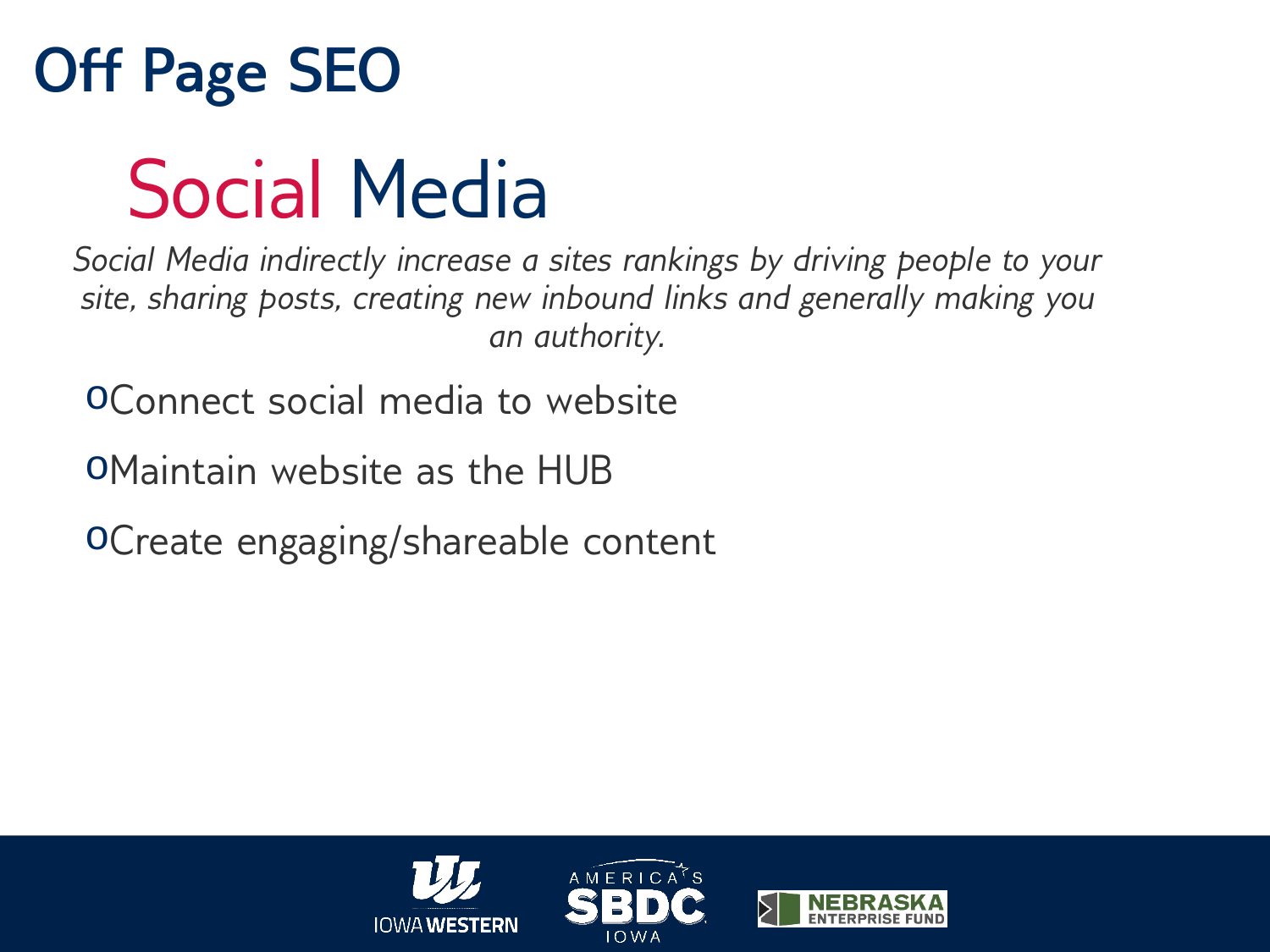

Off Page SEO
# Social Media
Social Media indirectly increase a sites rankings by driving people to your site, sharing posts, creating new inbound links and generally making you an authority.
Connect social media to website
Maintain website as the HUB
Create engaging/shareable content